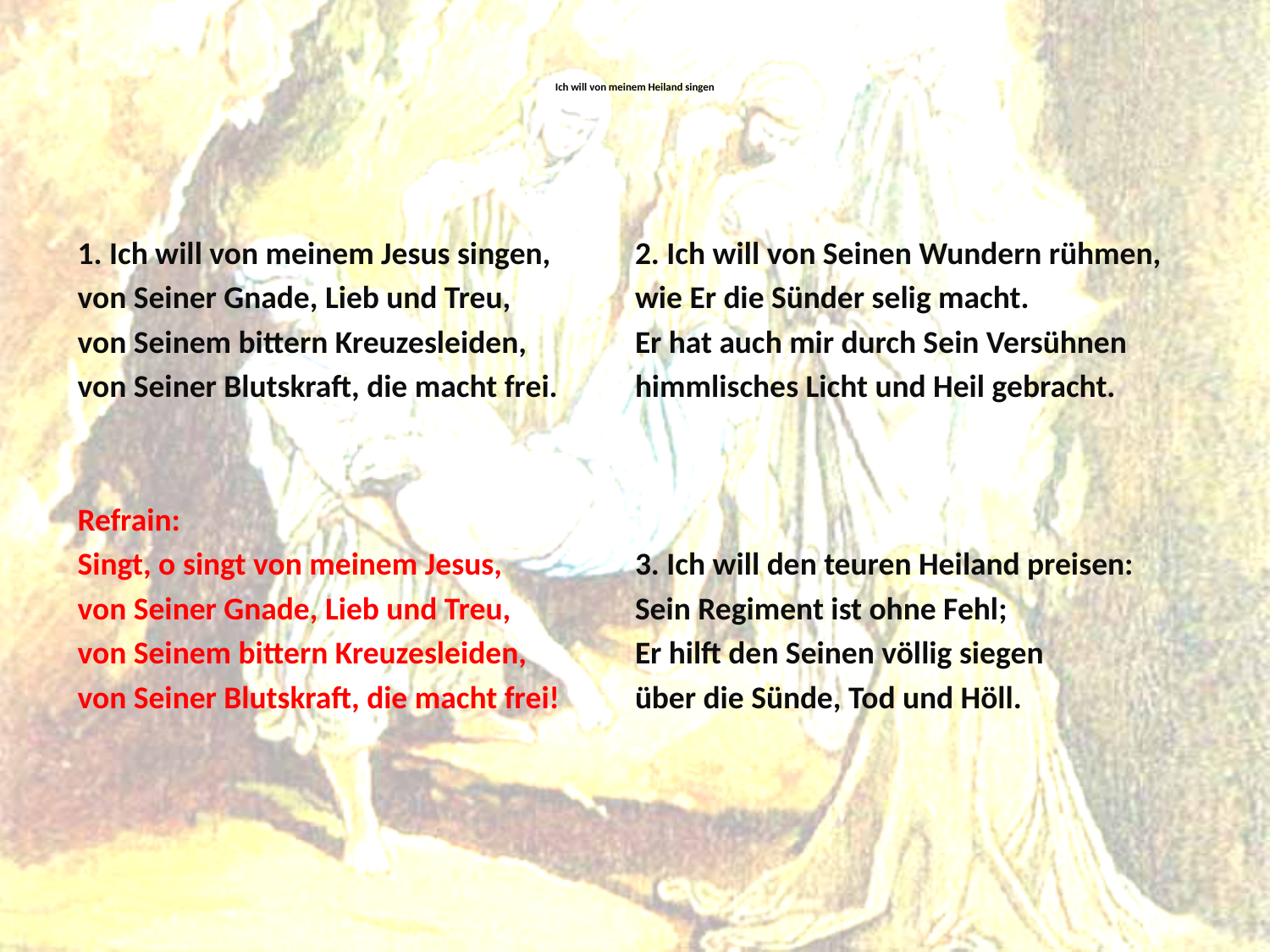

# Ich will von meinem Heiland singen
1. Ich will von meinem Jesus singen,
von Seiner Gnade, Lieb und Treu,
von Seinem bittern Kreuzesleiden,
von Seiner Blutskraft, die macht frei.

Refrain:
Singt, o singt von meinem Jesus,
von Seiner Gnade, Lieb und Treu,
von Seinem bittern Kreuzesleiden,
von Seiner Blutskraft, die macht frei!
2. Ich will von Seinen Wundern rühmen,
wie Er die Sünder selig macht.
Er hat auch mir durch Sein Versühnen
himmlisches Licht und Heil gebracht.

3. Ich will den teuren Heiland preisen:
Sein Regiment ist ohne Fehl;
Er hilft den Seinen völlig siegen
über die Sünde, Tod und Höll.